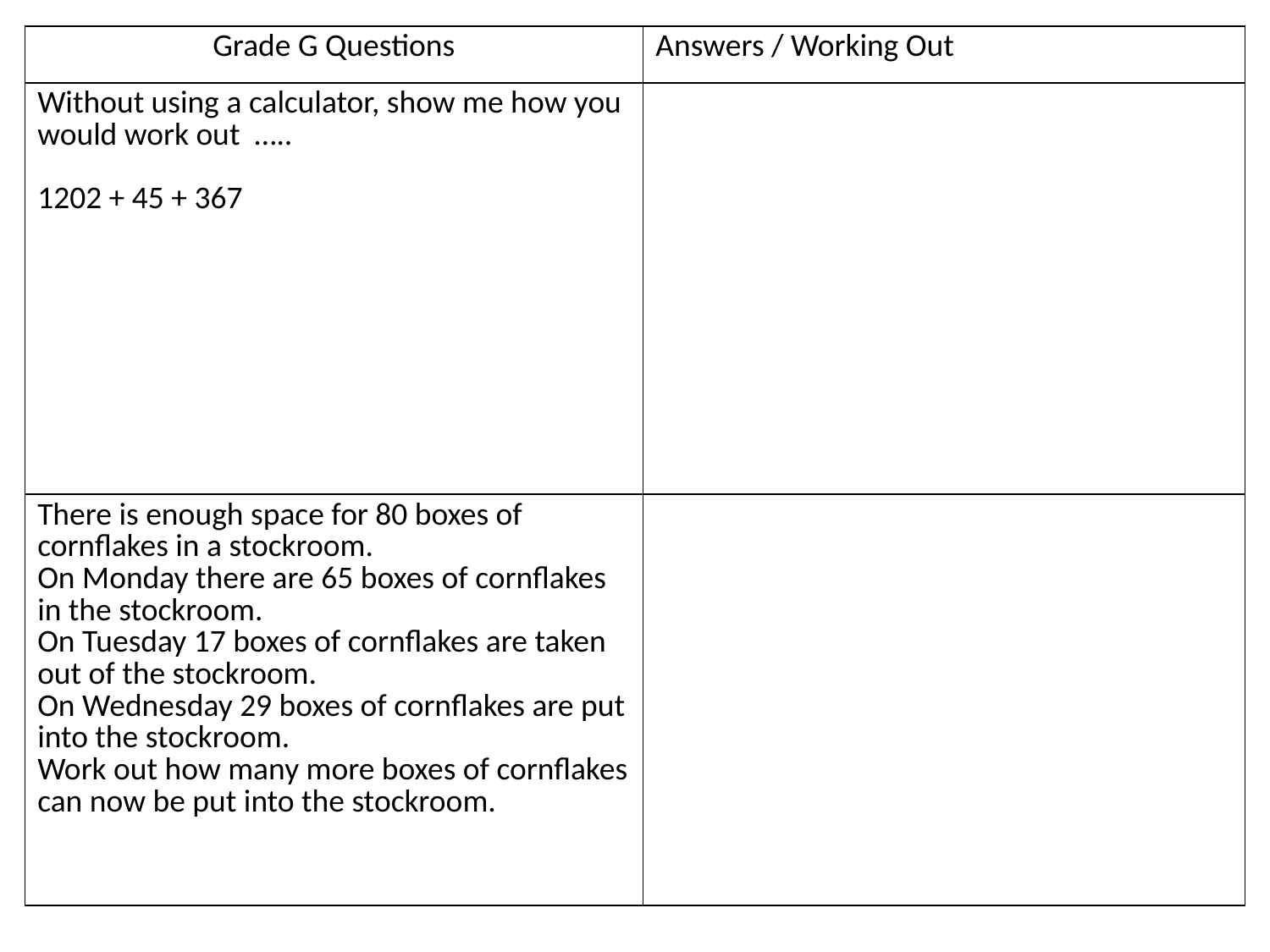

| Grade G Questions | Answers / Working Out |
| --- | --- |
| Without using a calculator, show me how you would work out ….. 1202 + 45 + 367 |  |
| There is enough space for 80 boxes of cornflakes in a stockroom. On Monday there are 65 boxes of cornflakes in the stockroom. On Tuesday 17 boxes of cornflakes are taken out of the stockroom. On Wednesday 29 boxes of cornflakes are put into the stockroom. Work out how many more boxes of cornflakes can now be put into the stockroom. |  |